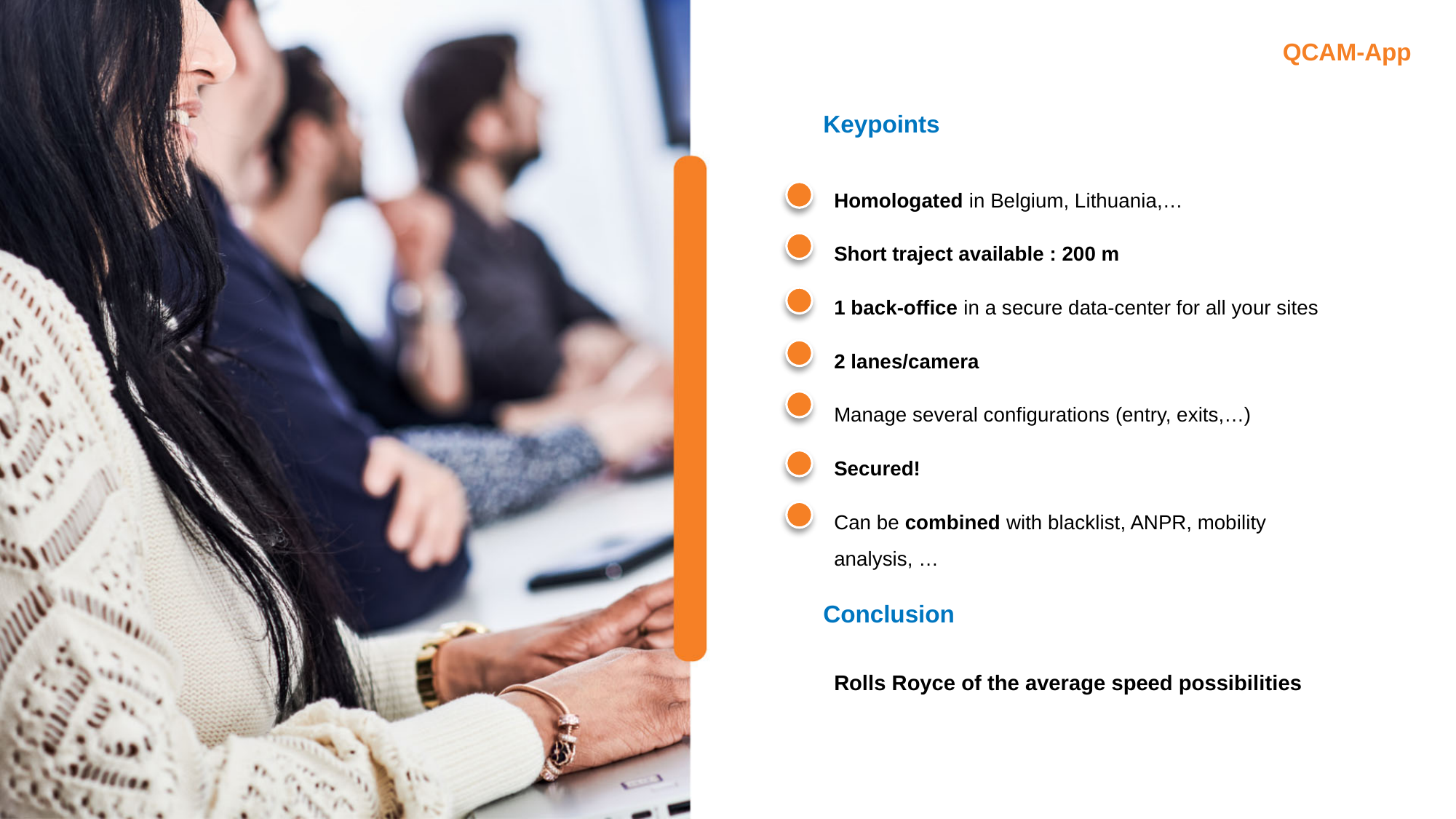

# QCAM-App
Keypoints
Homologated in Belgium, Lithuania,…
Short traject available : 200 m
1 back-office in a secure data-center for all your sites
2 lanes/camera
Manage several configurations (entry, exits,…)
Secured!
Can be combined with blacklist, ANPR, mobility analysis, …

Conclusion
Rolls Royce of the average speed possibilities